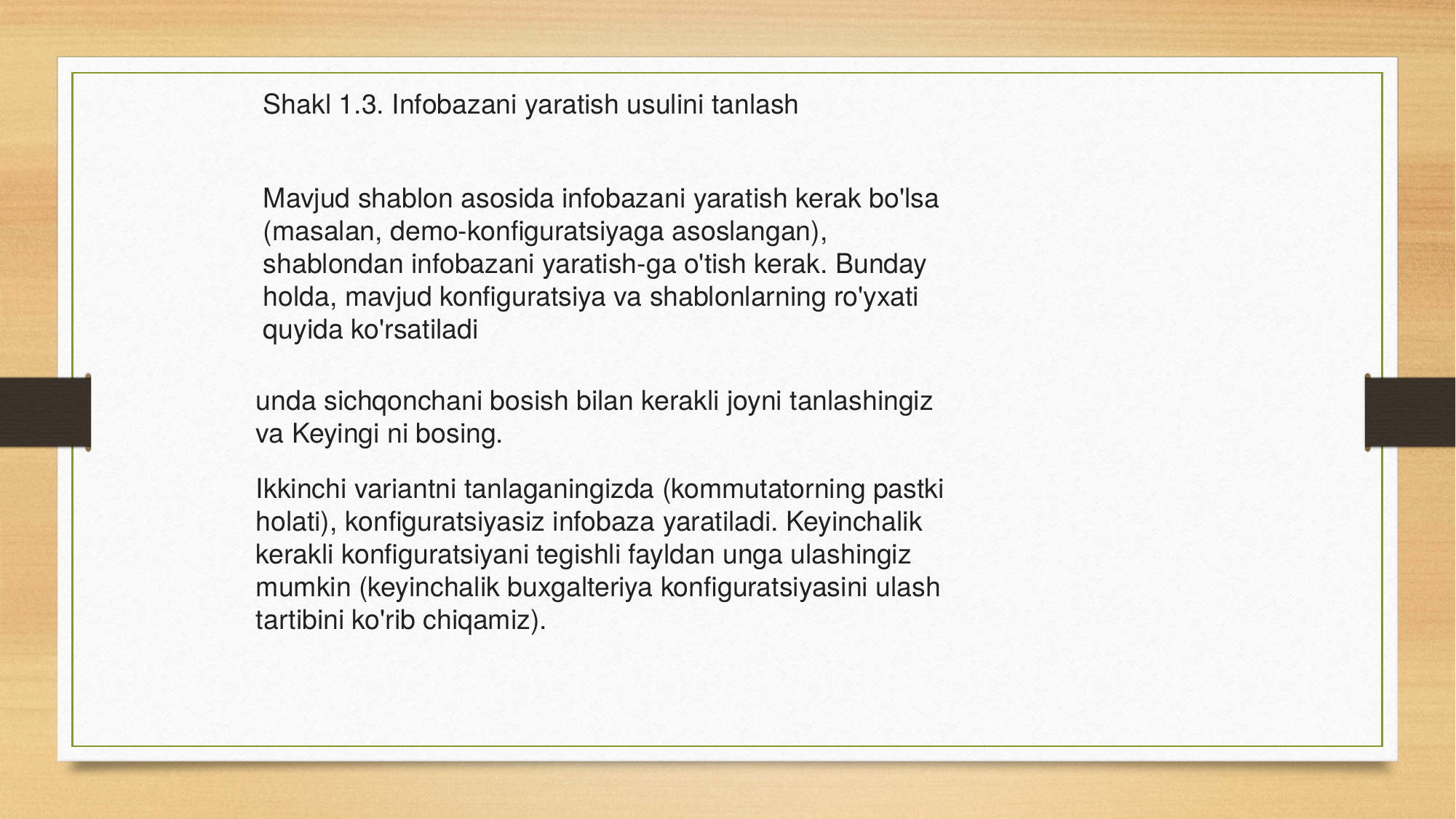

Shakl 1.3. Infobazani yaratish usulini tanlash

Mavjud shablon asosida infobazani yaratish kerak bo'lsa (masalan, demo-konfiguratsiyaga asoslangan), shablondan infobazani yaratish-ga o'tish kerak. Bunday holda, mavjud konfiguratsiya va shablonlarning ro'yxati quyida ko'rsatiladi
unda sichqonchani bosish bilan kerakli joyni tanlashingiz va Keyingi ni bosing.
Ikkinchi variantni tanlaganingizda (kommutatorning pastki holati), konfiguratsiyasiz infobaza yaratiladi. Keyinchalik kerakli konfiguratsiyani tegishli fayldan unga ulashingiz mumkin (keyinchalik buxgalteriya konfiguratsiyasini ulash tartibini ko'rib chiqamiz).